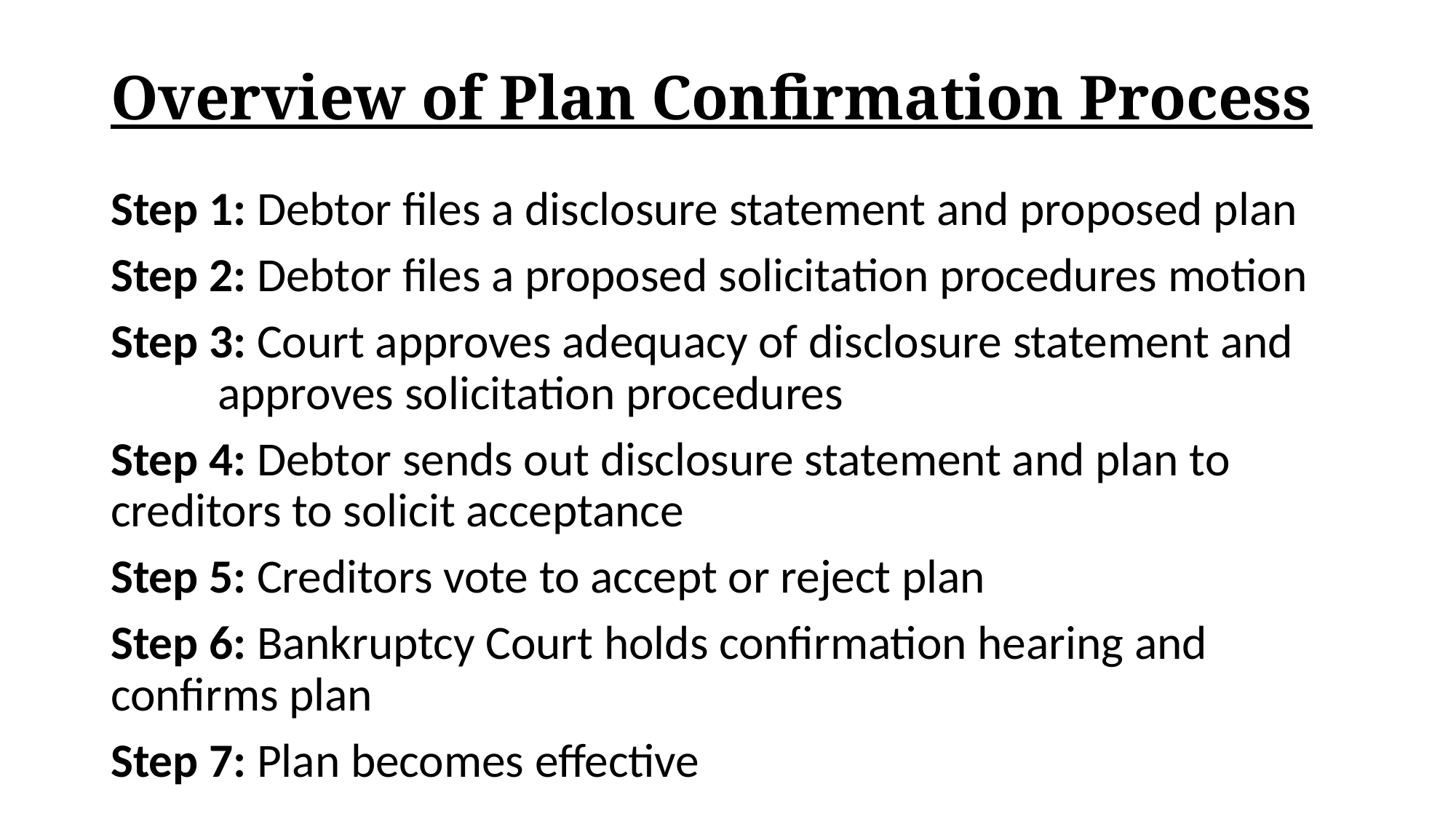

# Overview of Plan Confirmation Process
Step 1: Debtor files a disclosure statement and proposed plan
Step 2: Debtor files a proposed solicitation procedures motion
Step 3: Court approves adequacy of disclosure statement and 	approves solicitation procedures
Step 4: Debtor sends out disclosure statement and plan to 		creditors to solicit acceptance
Step 5: Creditors vote to accept or reject plan
Step 6: Bankruptcy Court holds confirmation hearing and 	confirms plan
Step 7: Plan becomes effective